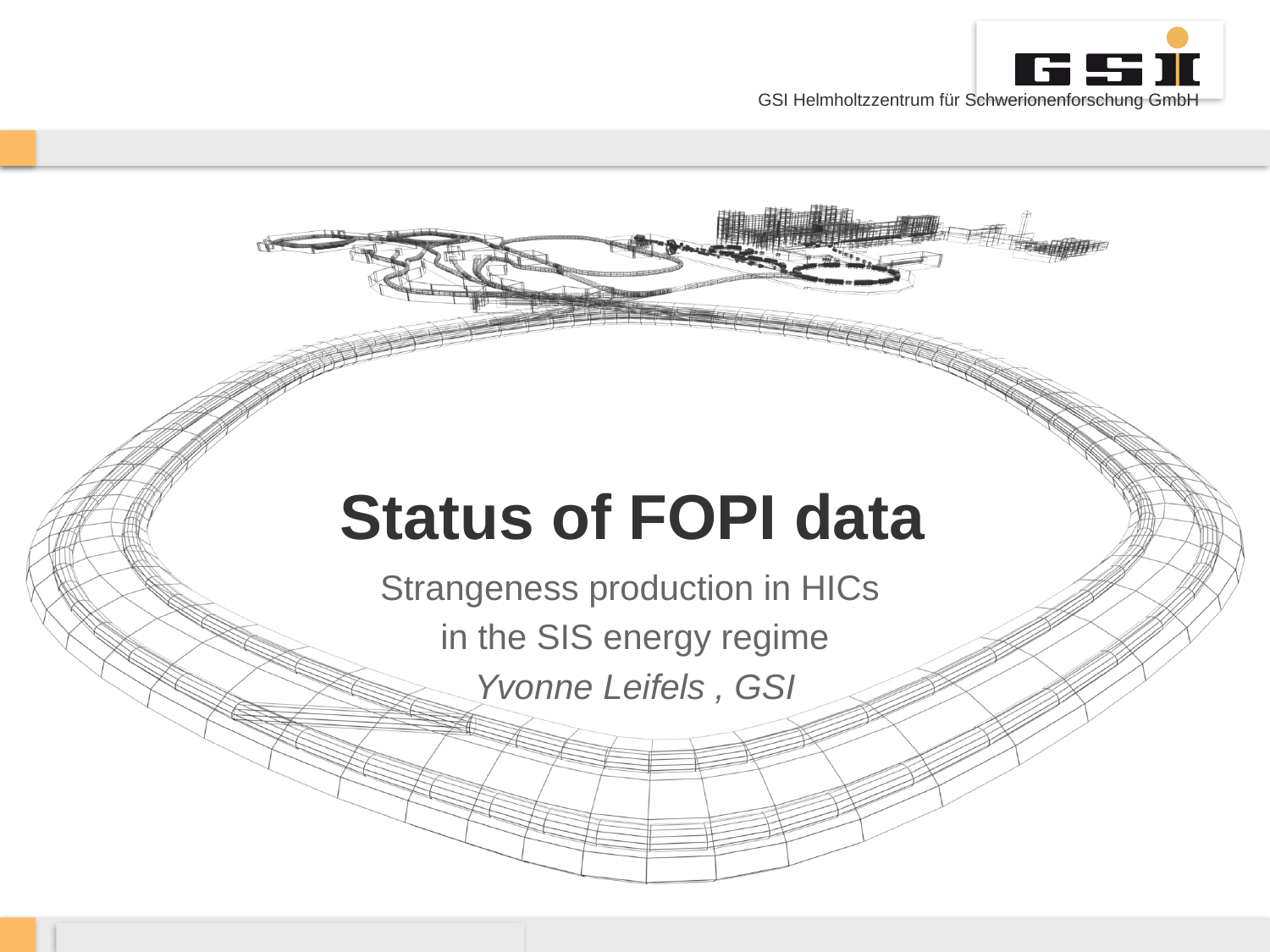

# Status of FOPI data
Strangeness production in HICs
in the SIS energy regime
Yvonne Leifels , GSI